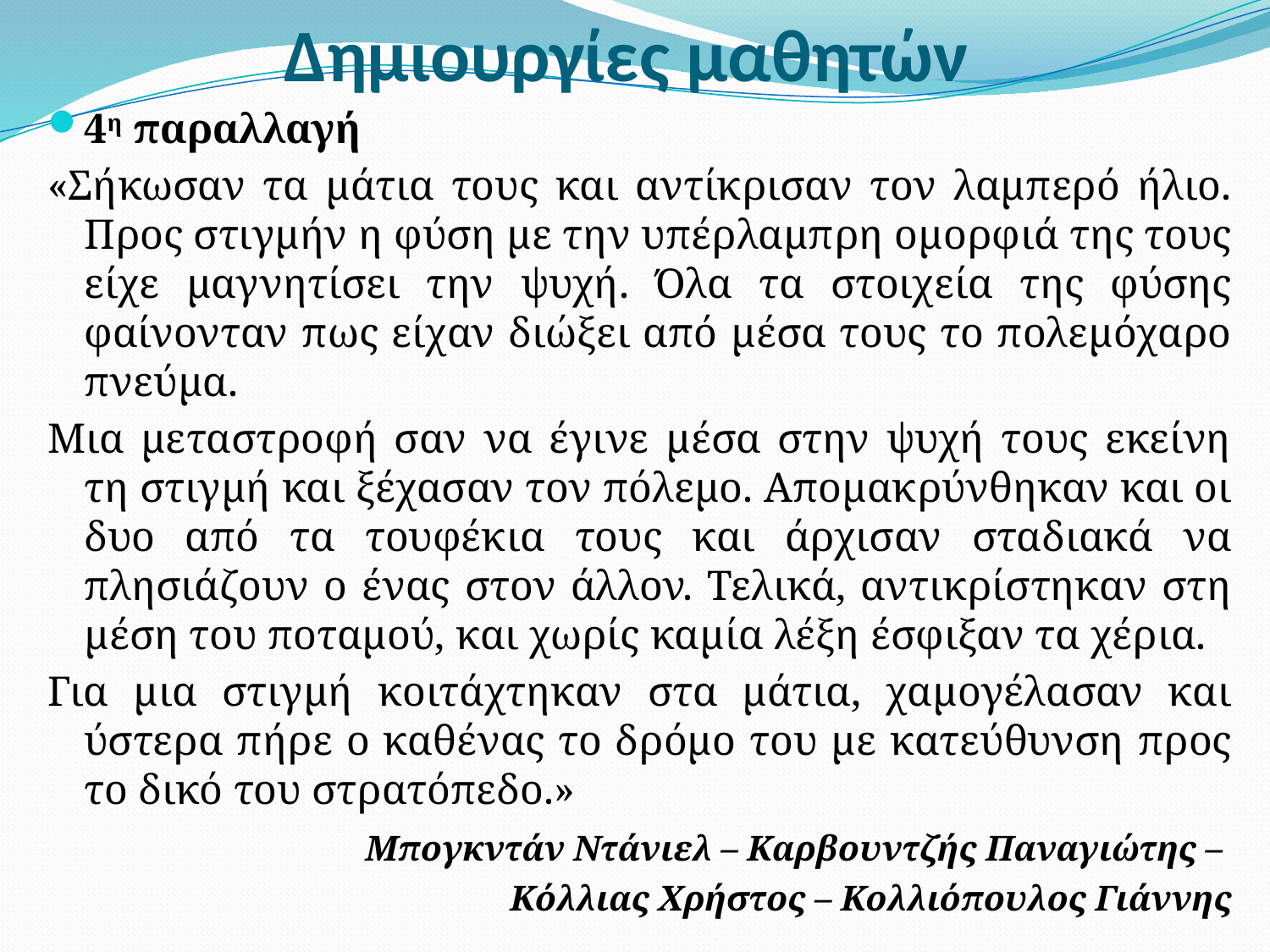

# Δημιουργίες μαθητών
4η παραλλαγή
«Σήκωσαν τα μάτια τους και αντίκρισαν τον λαμπερό ήλιο. Προς στιγμήν η φύση με την υπέρλαμπρη ομορφιά της τους είχε μαγνητίσει την ψυχή. Όλα τα στοιχεία της φύσης φαίνονταν πως είχαν διώξει από μέσα τους το πολεμόχαρο πνεύμα.
Μια μεταστροφή σαν να έγινε μέσα στην ψυχή τους εκείνη τη στιγμή και ξέχασαν τον πόλεμο. Απομακρύνθηκαν και οι δυο από τα τουφέκια τους και άρχισαν σταδιακά να πλησιάζουν ο ένας στον άλλον. Τελικά, αντικρίστηκαν στη μέση του ποταμού, και χωρίς καμία λέξη έσφιξαν τα χέρια.
Για μια στιγμή κοιτάχτηκαν στα μάτια, χαμογέλασαν και ύστερα πήρε ο καθένας το δρόμο του με κατεύθυνση προς το δικό του στρατόπεδο.»
    Μπογκντάν Ντάνιελ – Καρβουντζής Παναγιώτης –
    Κόλλιας Χρήστος – Κολλιόπουλος Γιάννης